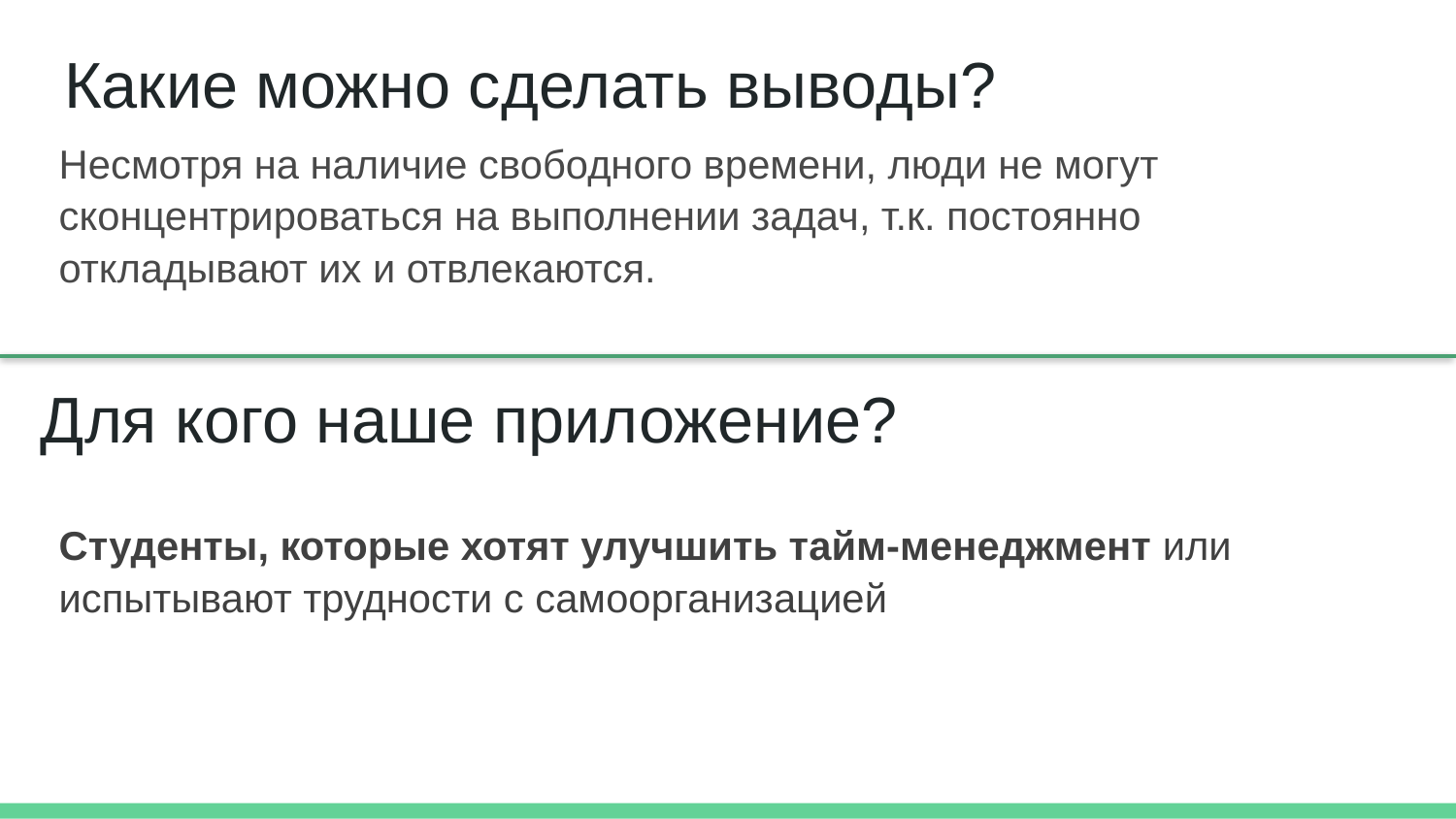

# Какие можно сделать выводы?
Несмотря на наличие свободного времени, люди не могут сконцентрироваться на выполнении задач, т.к. постоянно откладывают их и отвлекаются.
Для кого наше приложение?
Студенты, которые хотят улучшить тайм-менеджмент или испытывают трудности с самоорганизацией